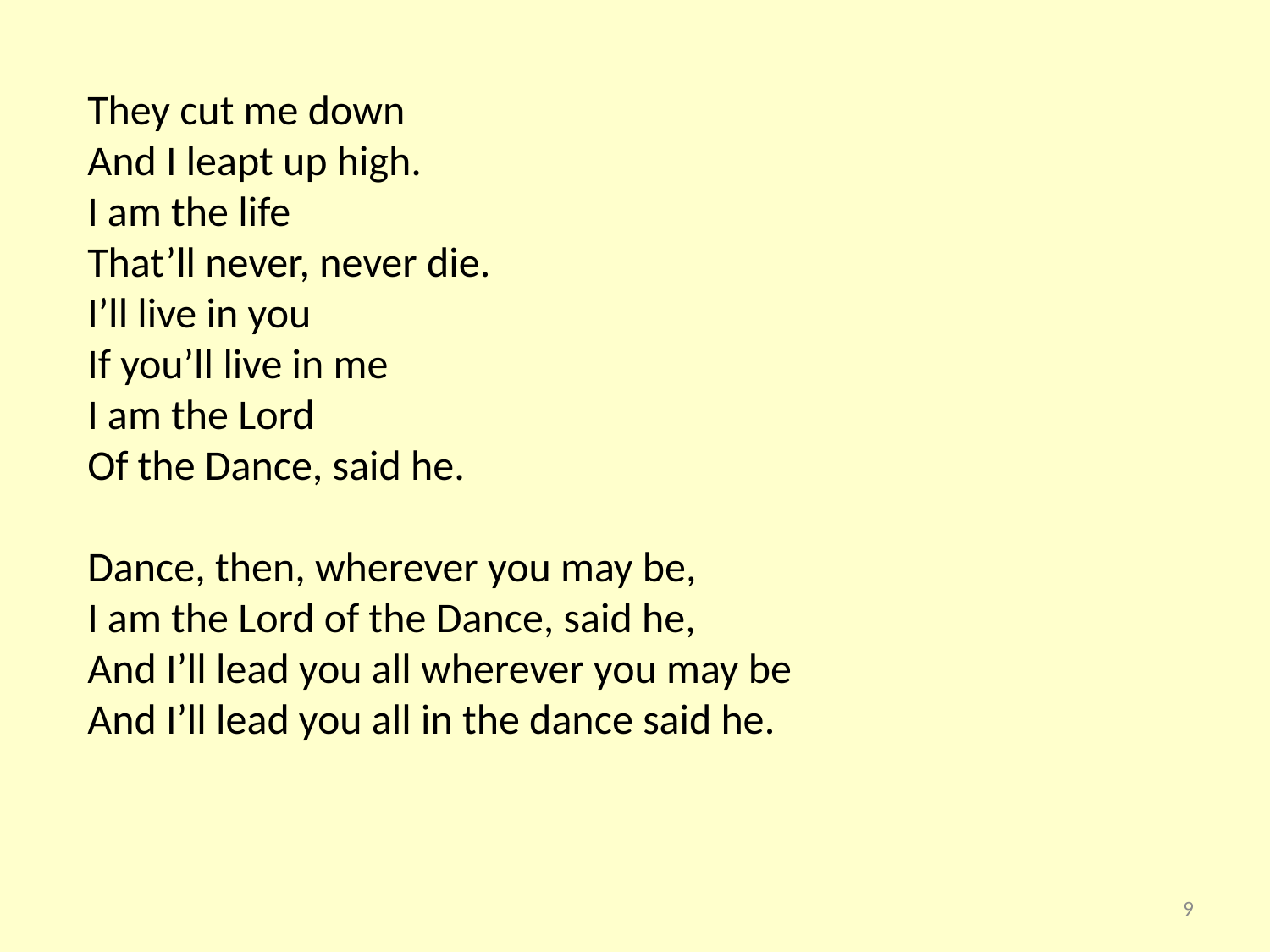

They cut me down
And I leapt up high.
I am the life
That’ll never, never die.
I’ll live in you
If you’ll live in me
I am the Lord
Of the Dance, said he.

Dance, then, wherever you may be,
I am the Lord of the Dance, said he,
And I’ll lead you all wherever you may be
And I’ll lead you all in the dance said he.
9